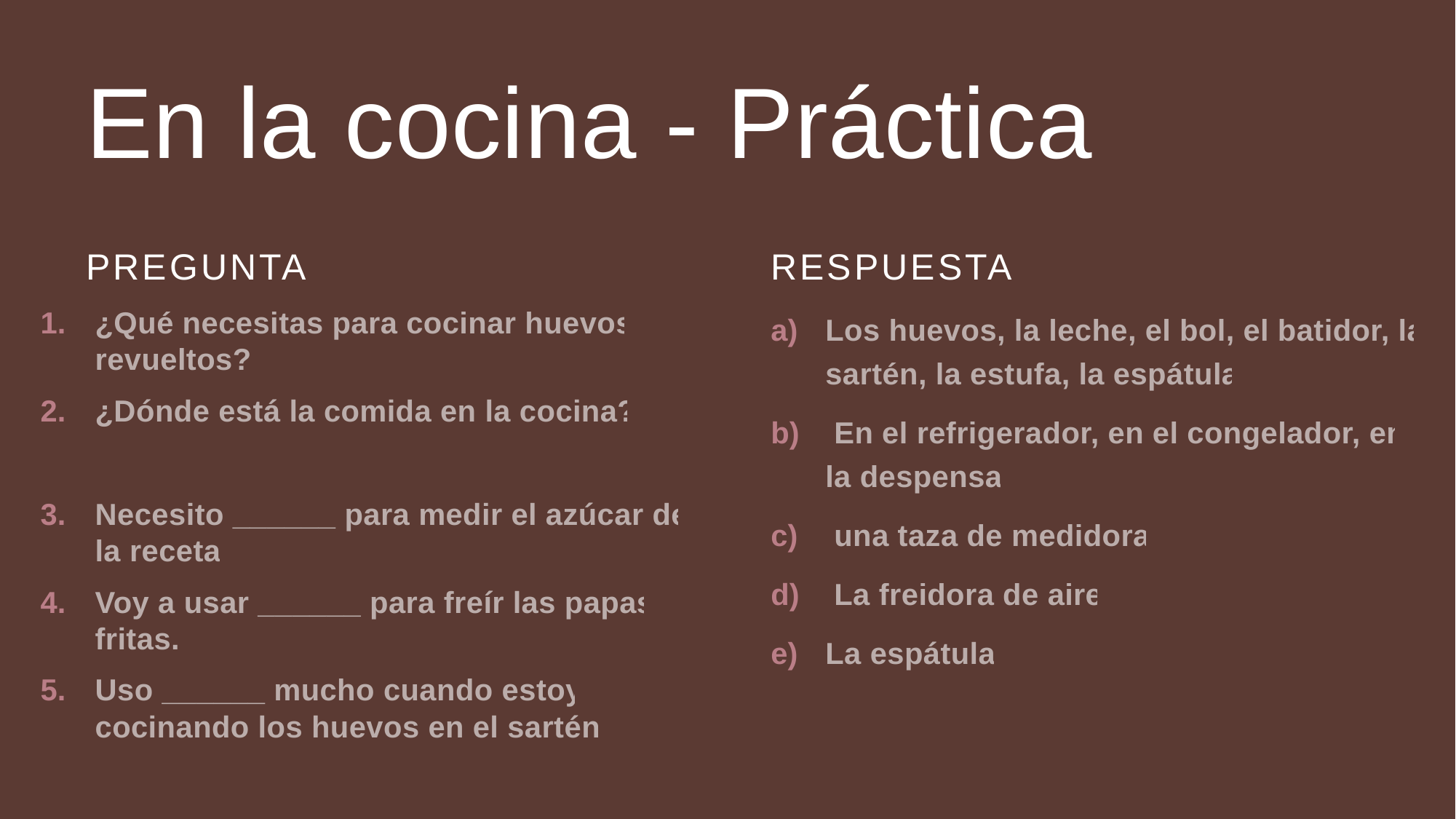

# En la cocina - Práctica
pregunta
respuesta
¿Qué necesitas para cocinar huevos revueltos?
¿Dónde está la comida en la cocina?

Necesito ______ para medir el azúcar de la receta
Voy a usar ______ para freír las papas fritas.
Uso ______ mucho cuando estoy cocinando los huevos en el sartén.
Los huevos, la leche, el bol, el batidor, la sartén, la estufa, la espátula
 En el refrigerador, en el congelador, en la despensa
 una taza de medidora
 La freidora de aire
La espátula